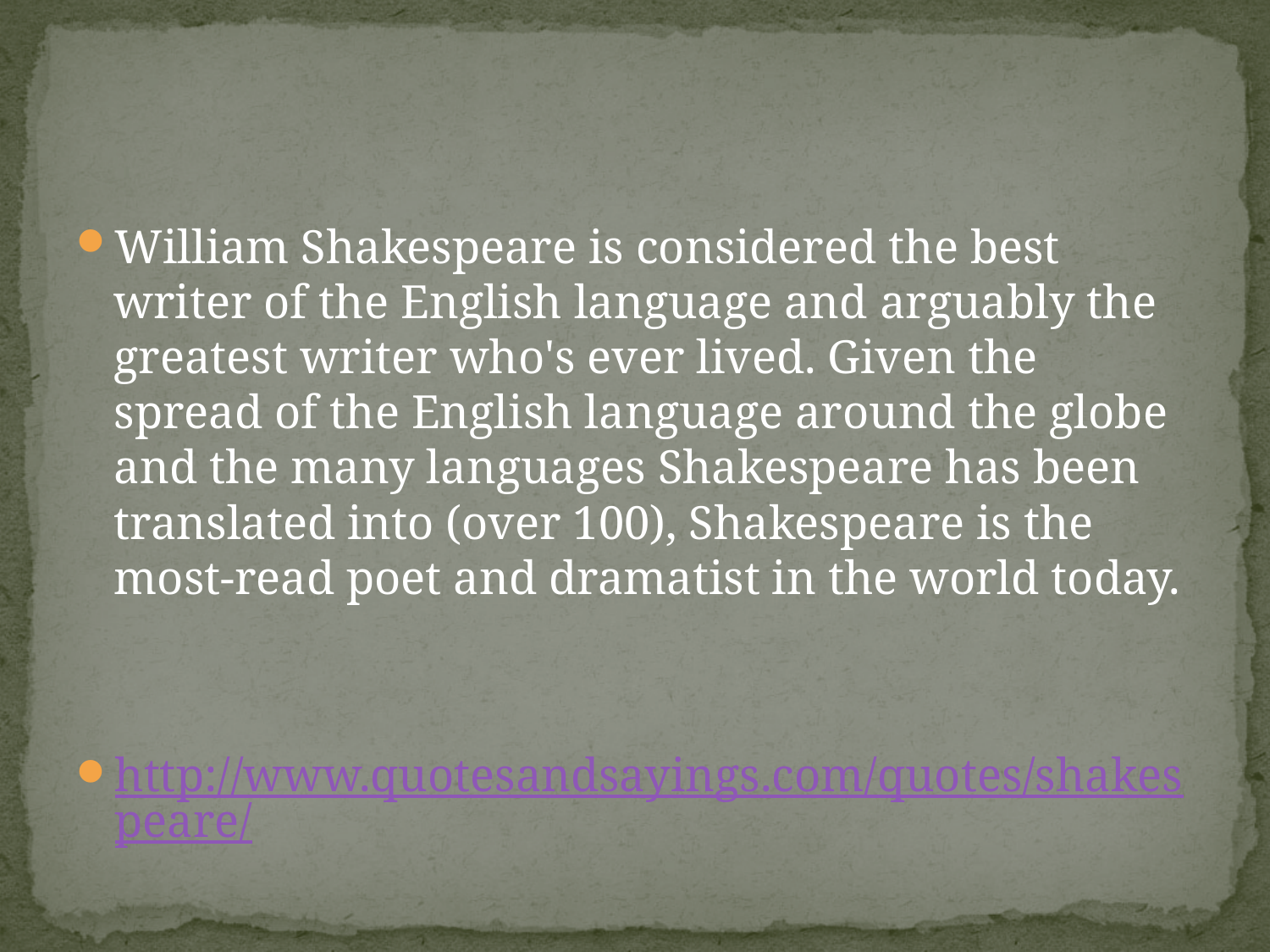

#
William Shakespeare is considered the best writer of the English language and arguably the greatest writer who's ever lived. Given the spread of the English language around the globe and the many languages Shakespeare has been translated into (over 100), Shakespeare is the most-read poet and dramatist in the world today.

http://www.quotesandsayings.com/quotes/shakespeare/